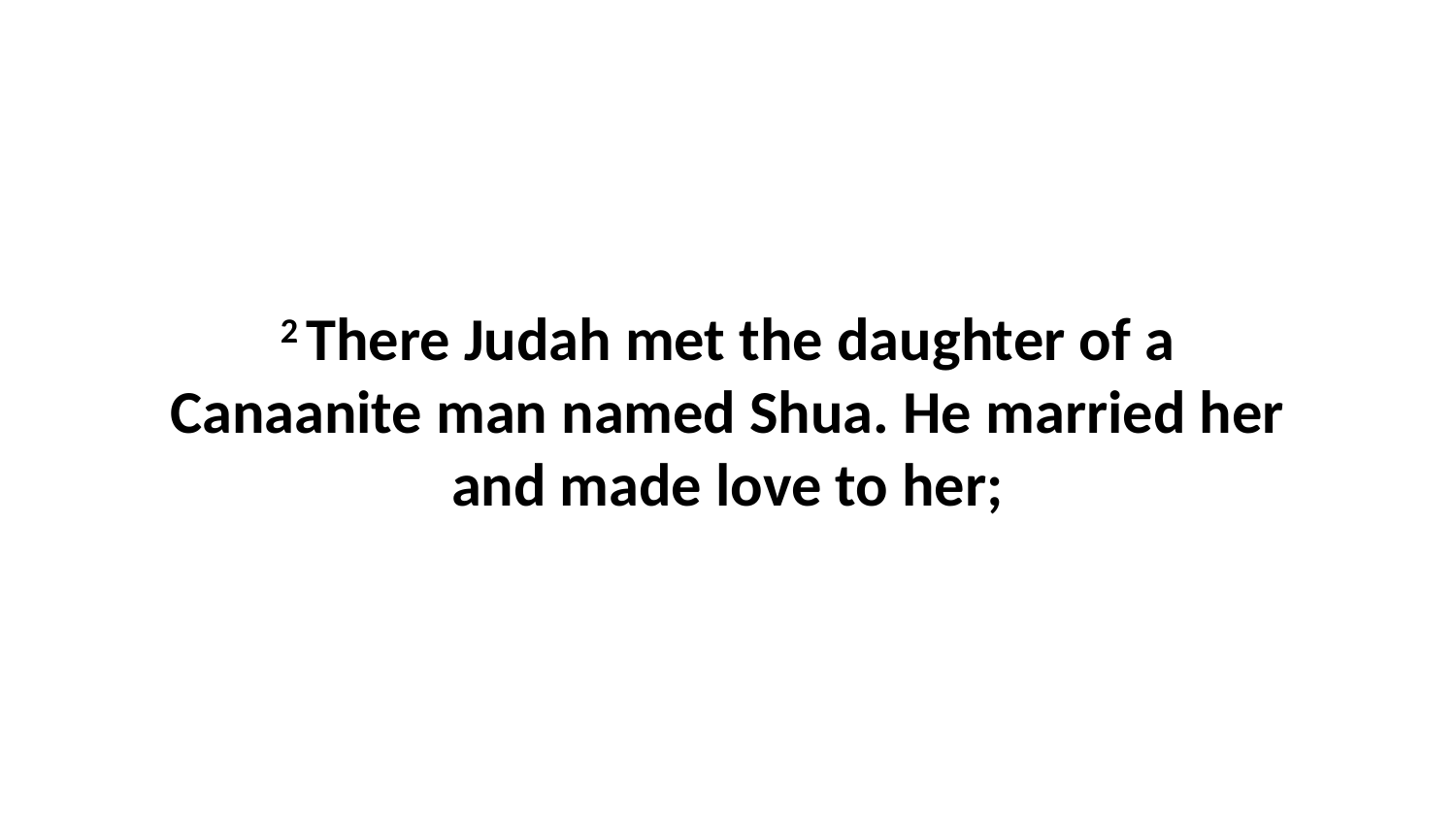

2 There Judah met the daughter of a Canaanite man named Shua. He married her and made love to her;